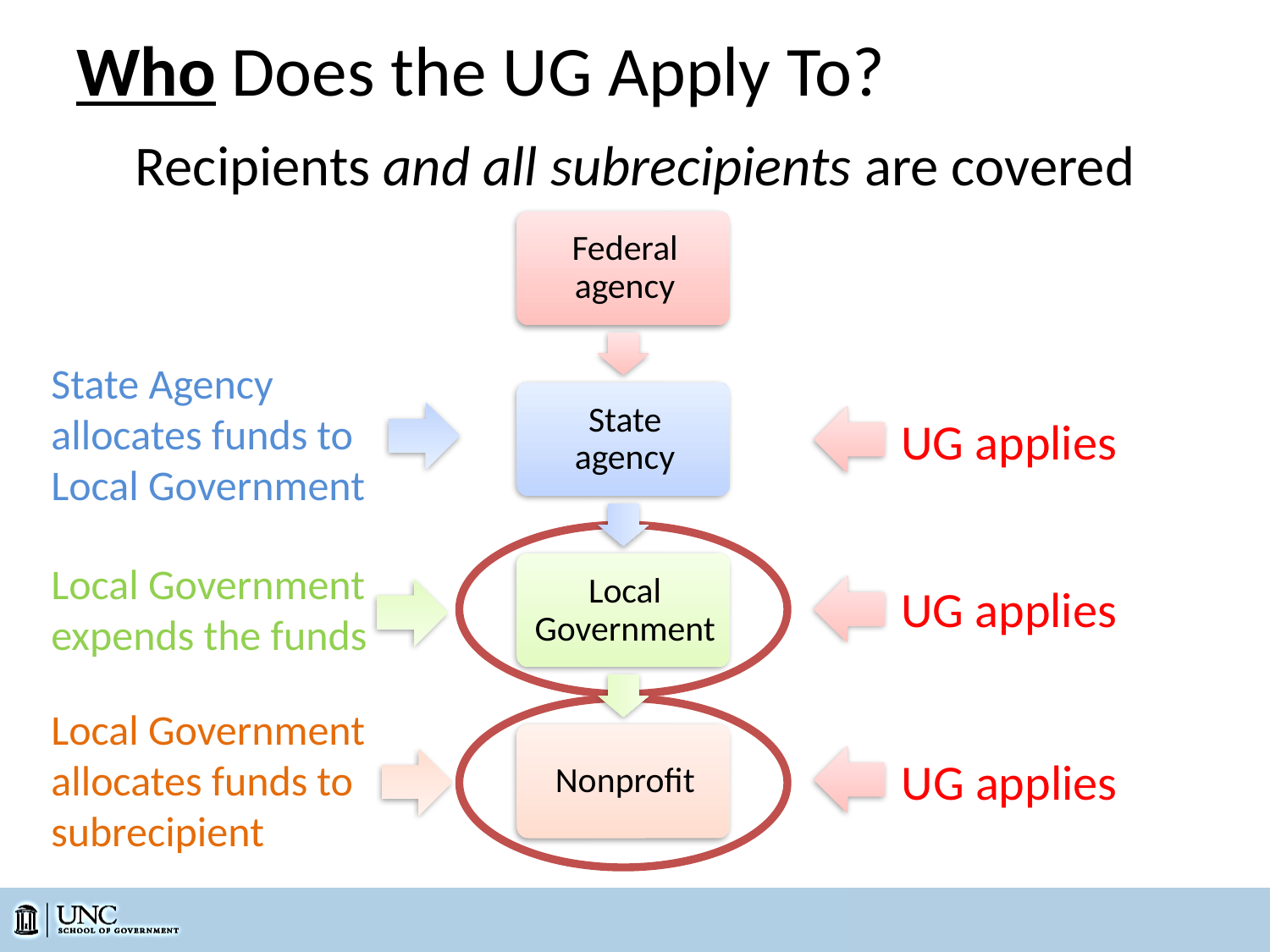

# Who Does the UG Apply To?
Recipients and all subrecipients are covered
Federal agency

State
agency

Local Government

Nonprofit
State Agency allocates funds to Local Government

UG applies

Local Government expends the funds
UG applies

Local Government allocates funds to subrecipient

UG applies